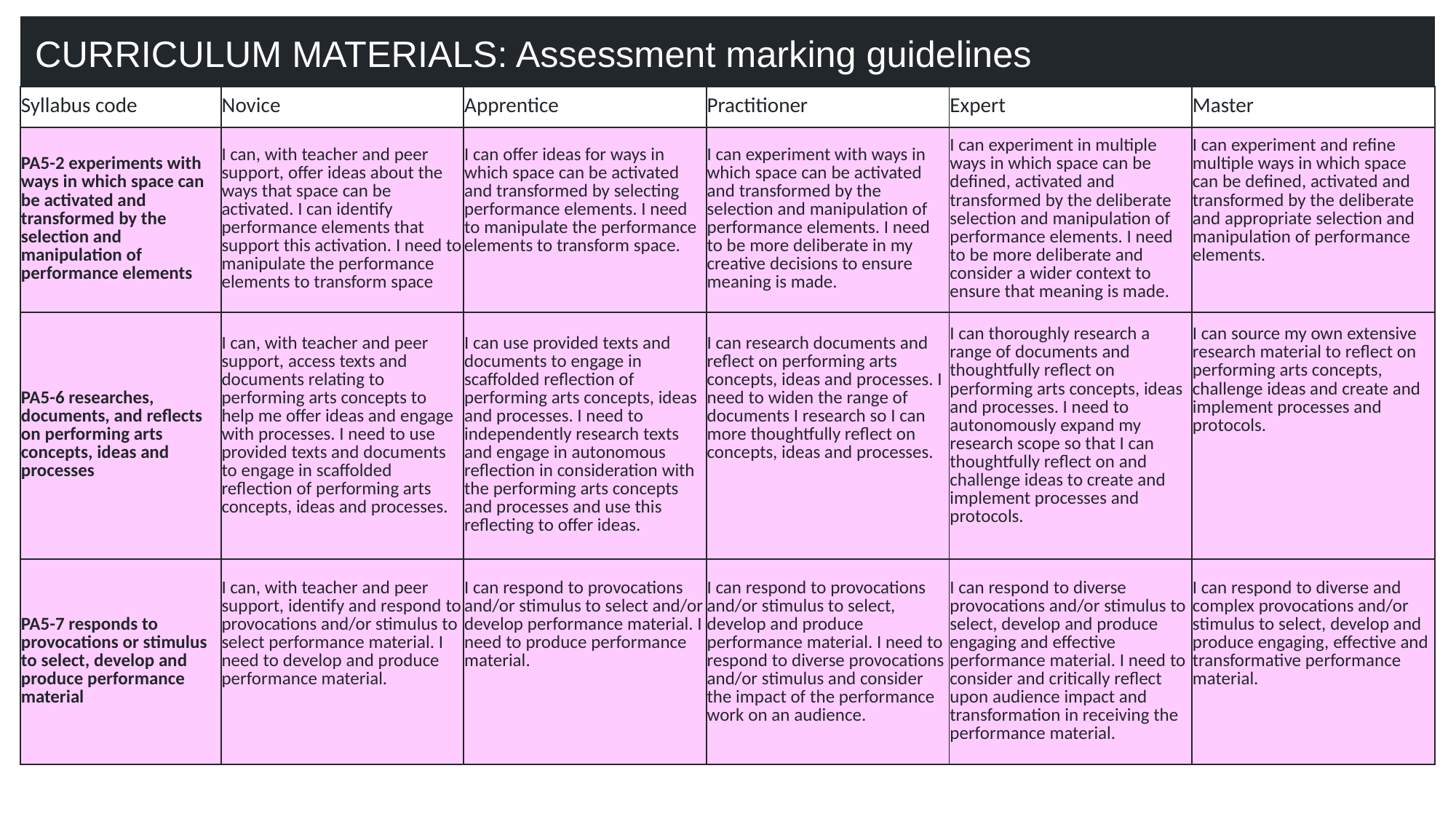

CURRICULUM MATERIALS: Assessment marking guidelines
| Syllabus code | Novice | Apprentice | Practitioner | Expert | Master |
| --- | --- | --- | --- | --- | --- |
| PA5-2 experiments with ways in which space can be activated and transformed by the selection and manipulation of performance elements | I can, with teacher and peer support, offer ideas about the ways that space can be activated. I can identify performance elements that support this activation. I need to manipulate the performance elements to transform space | I can offer ideas for ways in which space can be activated and transformed by selecting performance elements. I need to manipulate the performance elements to transform space. | I can experiment with ways in which space can be activated and transformed by the selection and manipulation of performance elements. I need to be more deliberate in my creative decisions to ensure meaning is made. | I can experiment in multiple ways in which space can be defined, activated and transformed by the deliberate selection and manipulation of performance elements. I need to be more deliberate and consider a wider context to ensure that meaning is made. | I can experiment and refine multiple ways in which space can be defined, activated and transformed by the deliberate and appropriate selection and manipulation of performance elements. |
| PA5-6 researches, documents, and reflects on performing arts concepts, ideas and processes | I can, with teacher and peer support, access texts and documents relating to performing arts concepts to help me offer ideas and engage with processes. I need to use provided texts and documents to engage in scaffolded reflection of performing arts concepts, ideas and processes. | I can use provided texts and documents to engage in scaffolded reflection of performing arts concepts, ideas and processes. I need to independently research texts and engage in autonomous reflection in consideration with the performing arts concepts and processes and use this reflecting to offer ideas. | I can research documents and reflect on performing arts concepts, ideas and processes. I need to widen the range of documents I research so I can more thoughtfully reflect on concepts, ideas and processes. | I can thoroughly research a range of documents and thoughtfully reflect on performing arts concepts, ideas and processes. I need to autonomously expand my research scope so that I can thoughtfully reflect on and challenge ideas to create and implement processes and protocols. | I can source my own extensive research material to reflect on performing arts concepts, challenge ideas and create and implement processes and protocols. |
| PA5-7 responds to provocations or stimulus to select, develop and produce performance material | I can, with teacher and peer support, identify and respond to provocations and/or stimulus to select performance material. I need to develop and produce performance material. | I can respond to provocations and/or stimulus to select and/or develop performance material. I need to produce performance material. | I can respond to provocations and/or stimulus to select, develop and produce performance material. I need to respond to diverse provocations and/or stimulus and consider the impact of the performance work on an audience. | I can respond to diverse provocations and/or stimulus to select, develop and produce engaging and effective performance material. I need to consider and critically reflect upon audience impact and transformation in receiving the performance material. | I can respond to diverse and complex provocations and/or stimulus to select, develop and produce engaging, effective and transformative performance material. |